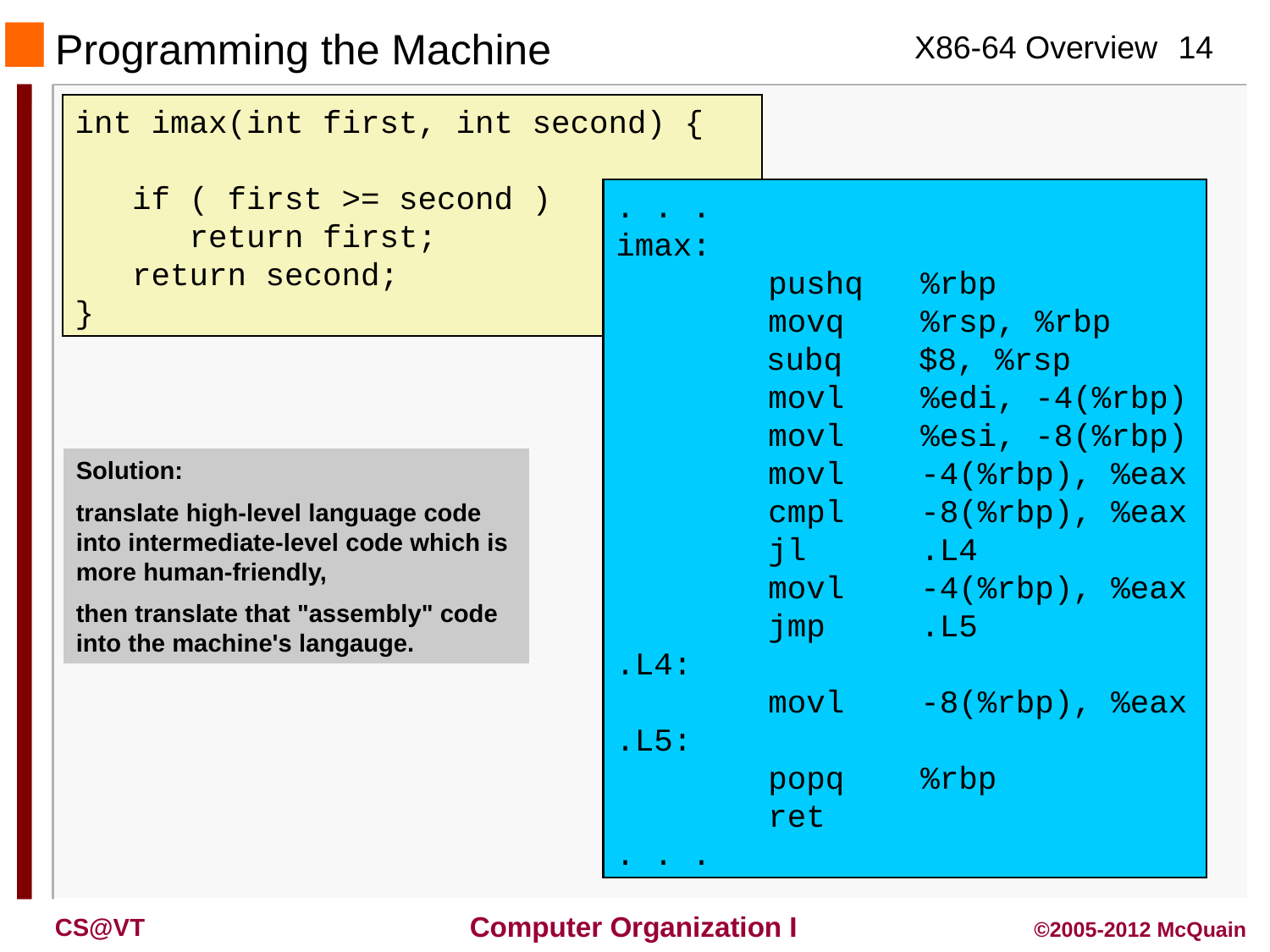

Programming the Machine
int imax(int first, int second) {

   if ( first >= second )
      return first;
   return second;
}
. . .
imax:
        pushq   %rbp
        movq    %rsp, %rbp
	     subq    $8, %rsp
        movl    %edi, -4(%rbp)
        movl    %esi, -8(%rbp)
        movl    -4(%rbp), %eax
        cmpl    -8(%rbp), %eax
        jl      .L4
        movl    -4(%rbp), %eax
        jmp     .L5
.L4:
        movl    -8(%rbp), %eax
.L5:
        popq    %rbp
        ret
. . .
Solution:
translate high-level language code into intermediate-level code which is more human-friendly,
then translate that "assembly" code into the machine's langauge.